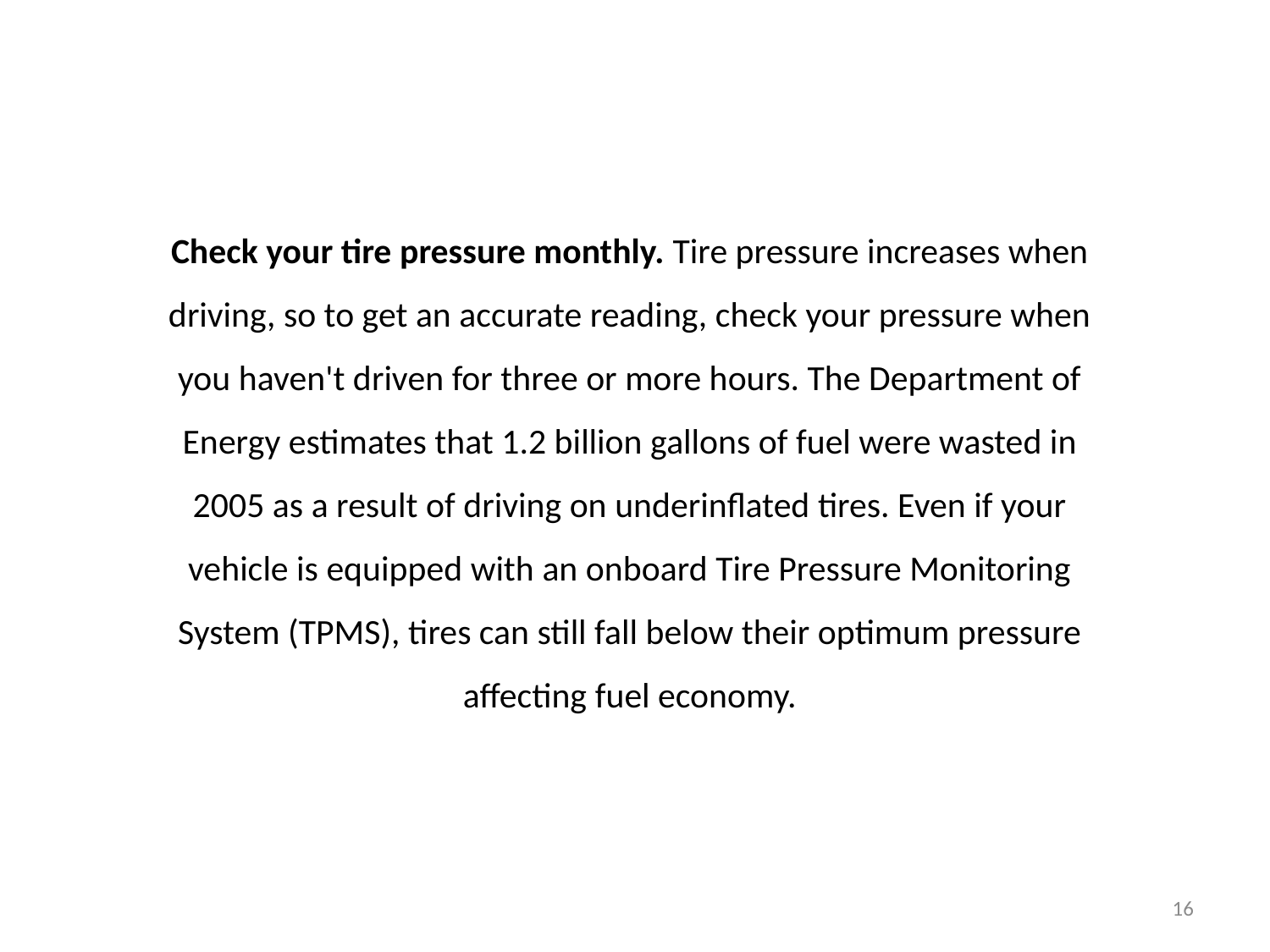

Check your tire pressure monthly. Tire pressure increases when driving, so to get an accurate reading, check your pressure when you haven't driven for three or more hours. The Department of Energy estimates that 1.2 billion gallons of fuel were wasted in 2005 as a result of driving on underinflated tires. Even if your vehicle is equipped with an onboard Tire Pressure Monitoring System (TPMS), tires can still fall below their optimum pressure affecting fuel economy.
16